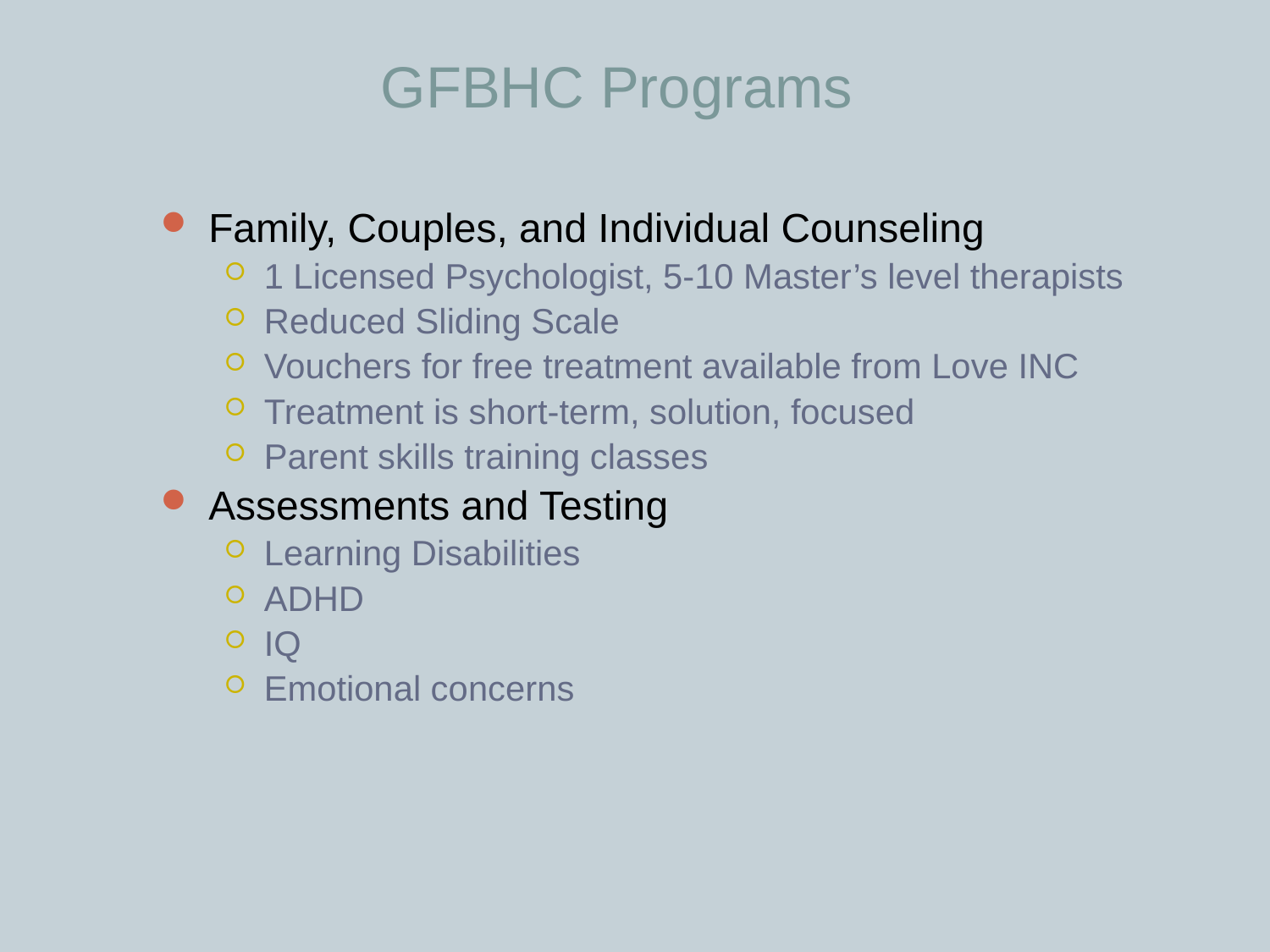

GFBHC Programs
Family, Couples, and Individual Counseling
1 Licensed Psychologist, 5-10 Master’s level therapists
Reduced Sliding Scale
Vouchers for free treatment available from Love INC
Treatment is short-term, solution, focused
Parent skills training classes
Assessments and Testing
Learning Disabilities
ADHD
IQ
Emotional concerns